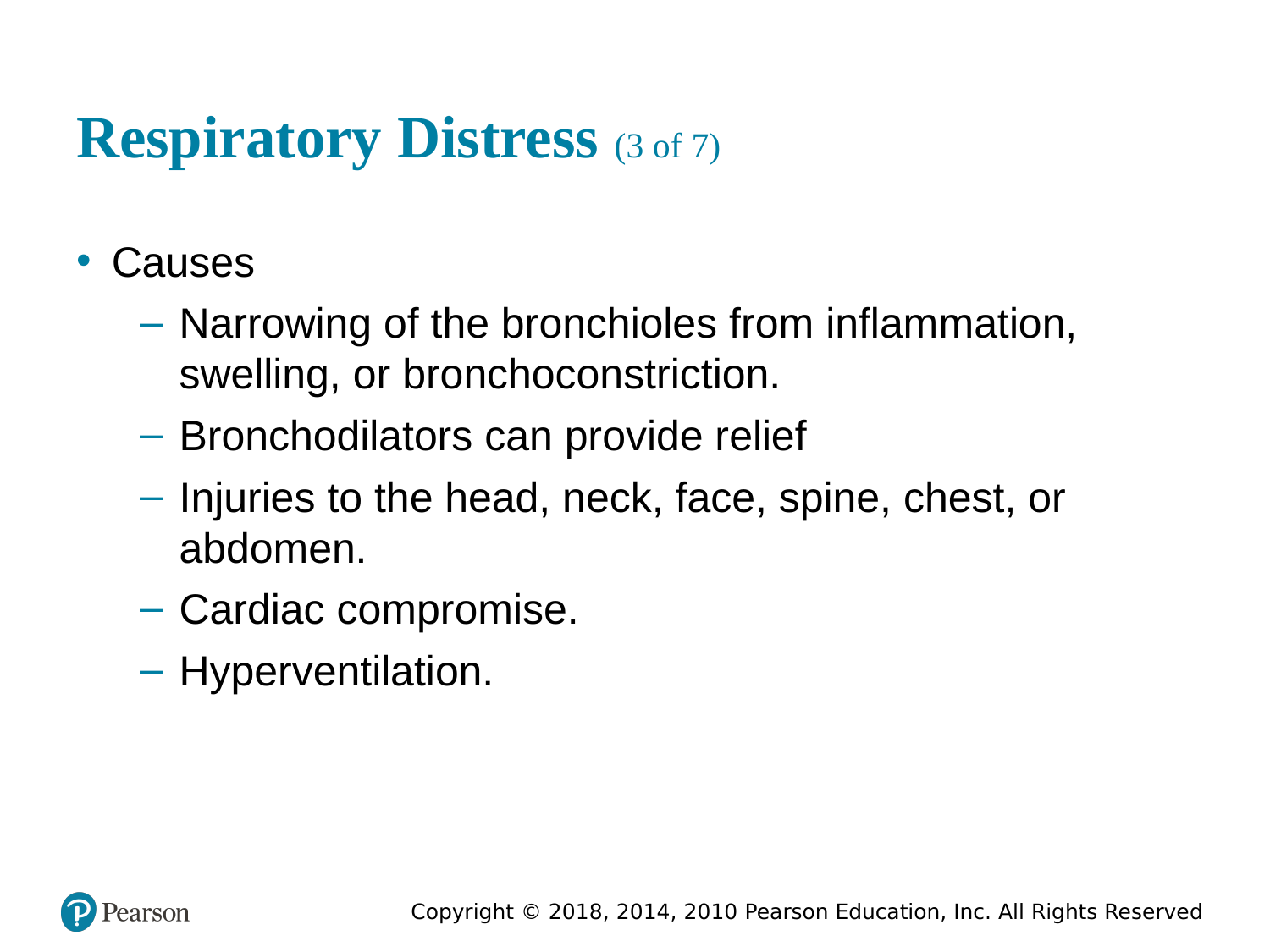

# Respiratory Distress (3 of 7)
Causes
Narrowing of the bronchioles from inflammation, swelling, or bronchoconstriction.
Bronchodilators can provide relief
Injuries to the head, neck, face, spine, chest, or abdomen.
Cardiac compromise.
Hyperventilation.